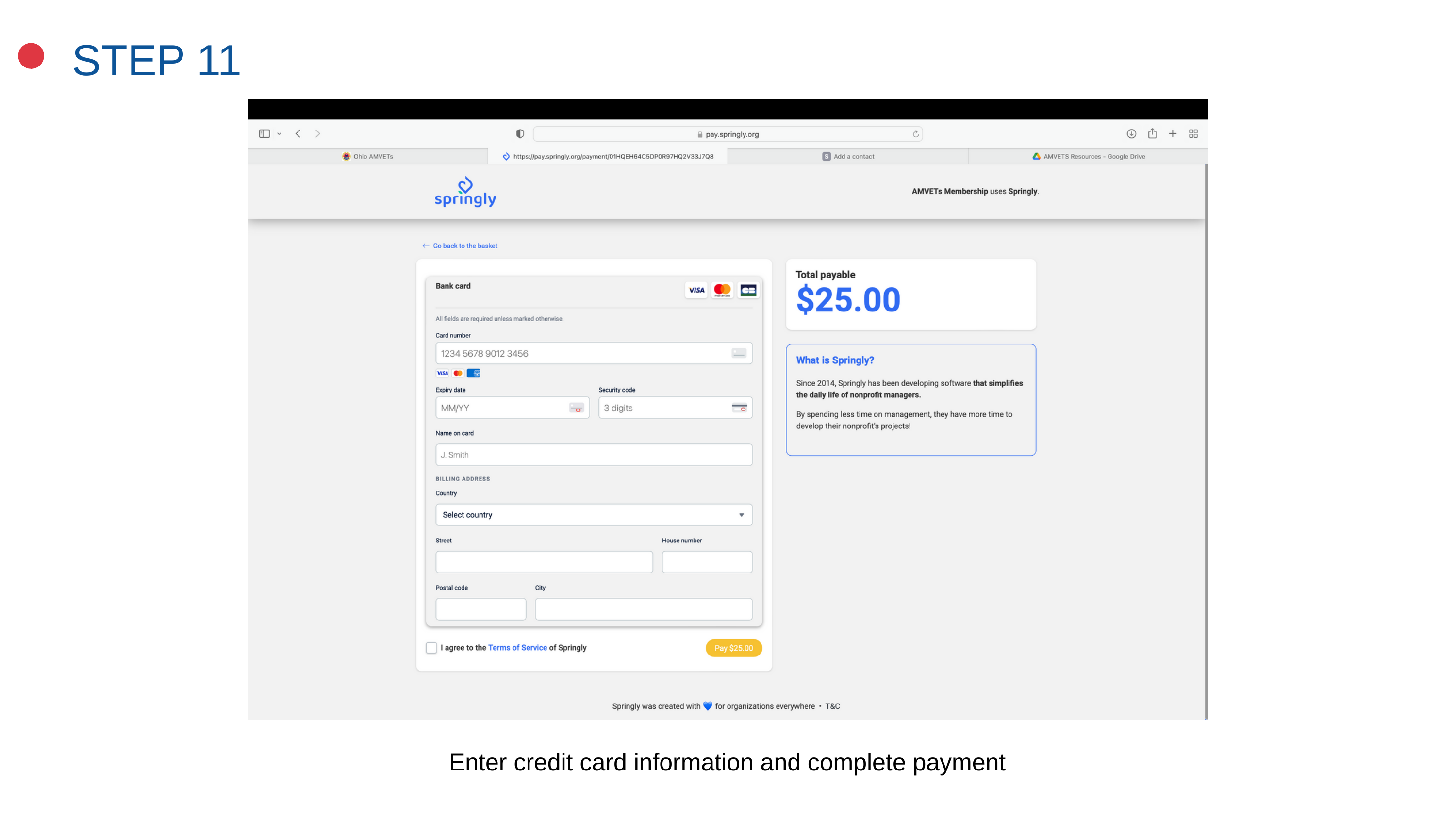

STEP 11

Enter credit card information and complete payment